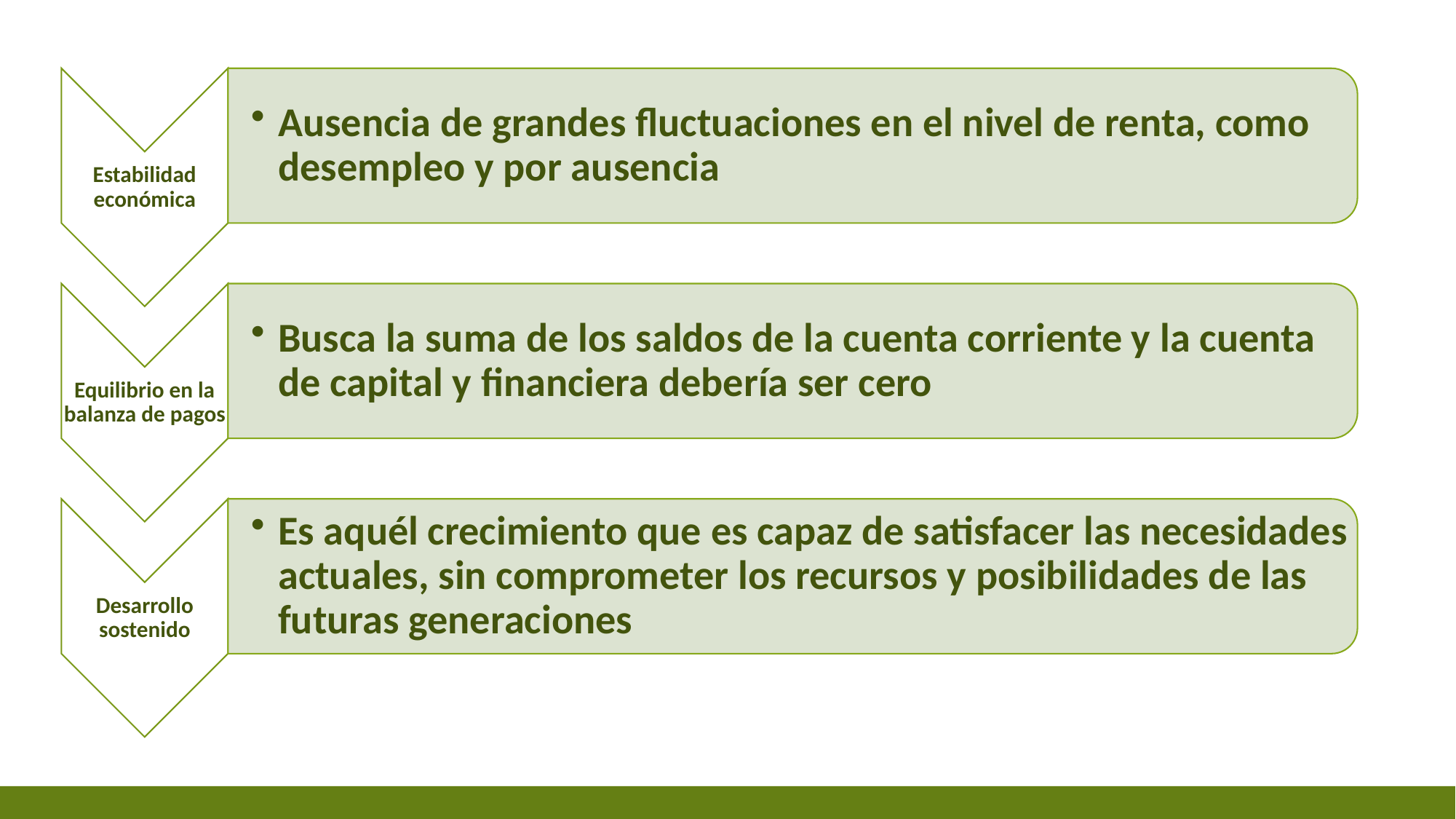

Estabilidad económica
Ausencia de grandes fluctuaciones en el nivel de renta, como desempleo y por ausencia
Equilibrio en la balanza de pagos
Busca la suma de los saldos de la cuenta corriente y la cuenta de capital y financiera debería ser cero
Desarrollo sostenido
Es aquél crecimiento que es capaz de satisfacer las necesidades actuales, sin comprometer los recursos y posibilidades de las futuras generaciones